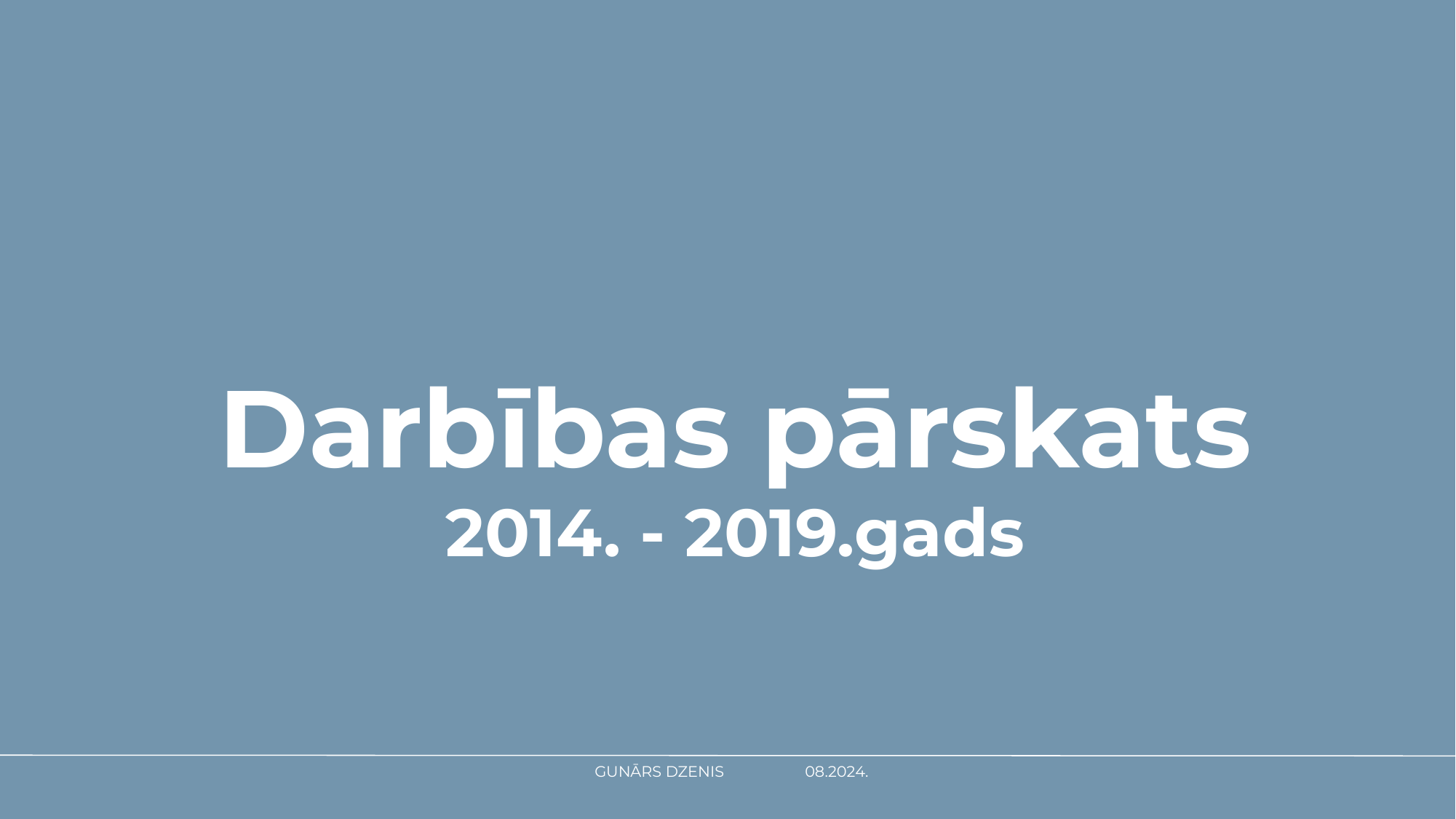

Darbības pārskats
2014. - 2019.gads

  GUNĀRS DZENIS  	08.2024.